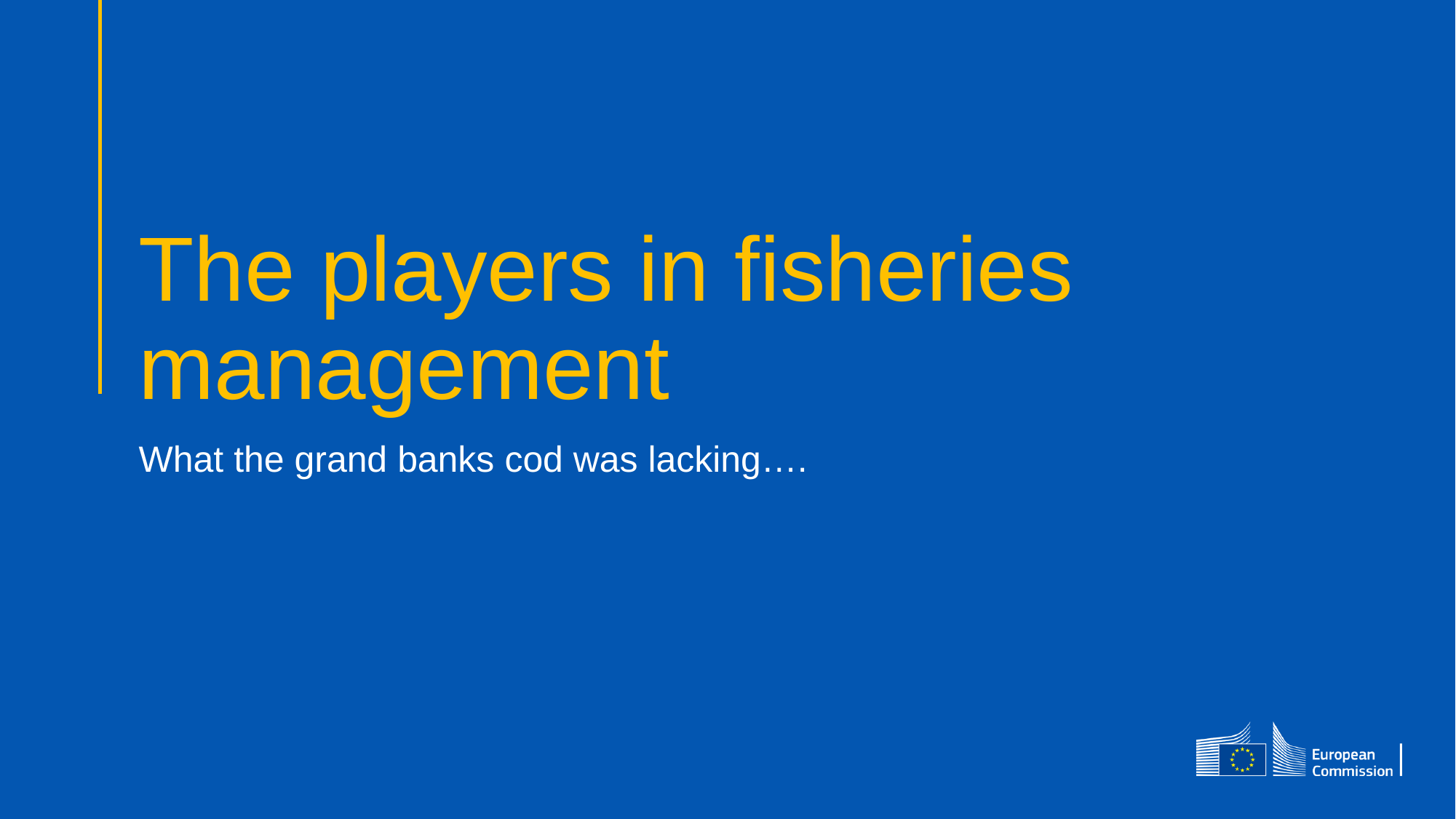

# The players in fisheries management
What the grand banks cod was lacking….